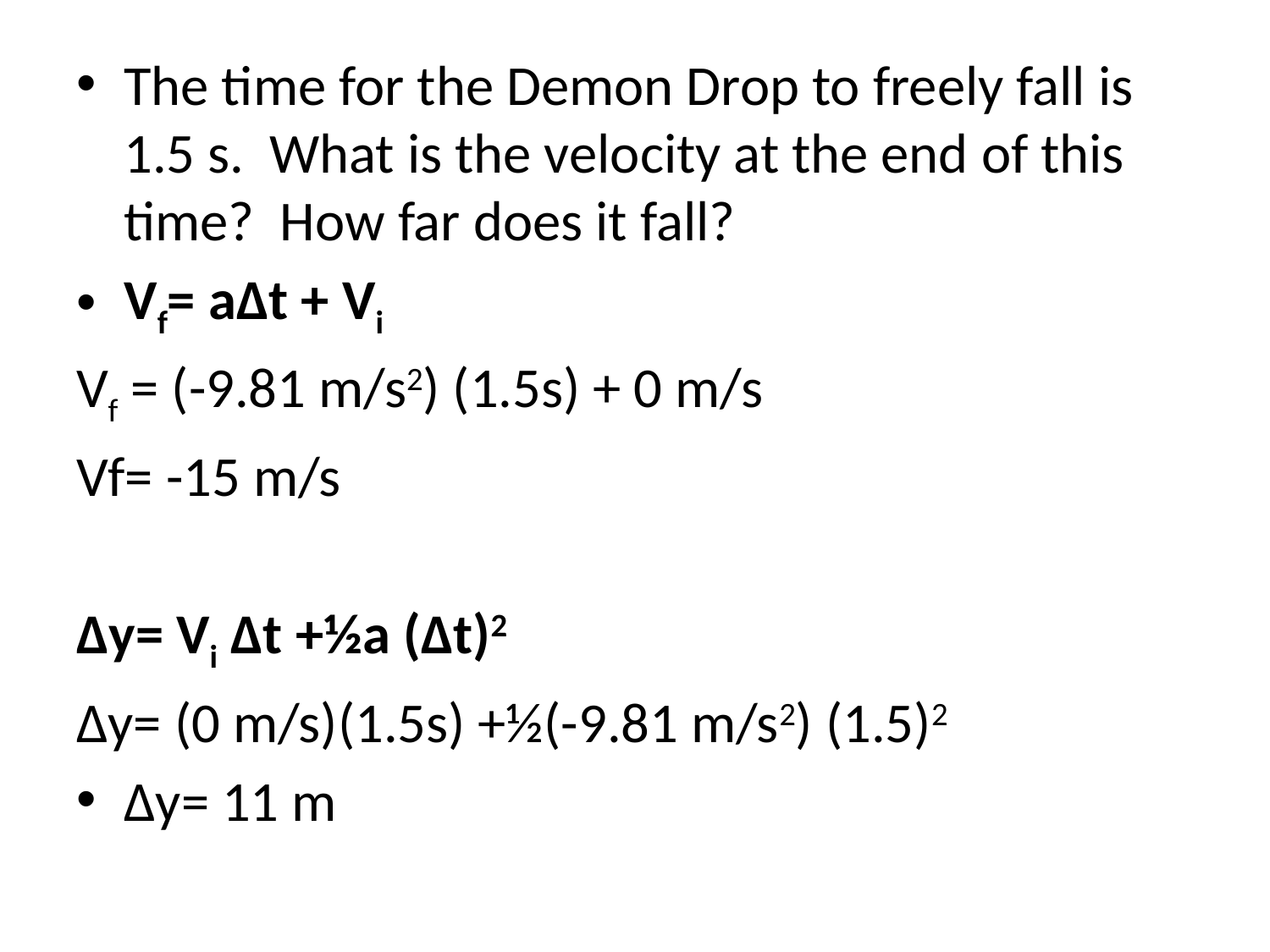

#
The time for the Demon Drop to freely fall is 1.5 s.  What is the velocity at the end of this time?  How far does it fall?
Vf= aΔt + Vi
Vf = (-9.81 m/s2) (1.5s) + 0 m/s
Vf= -15 m/s

Δy= Vi Δt +½a (Δt)2
Δy= (0 m/s)(1.5s) +½(-9.81 m/s2) (1.5)2
Δy= 11 m